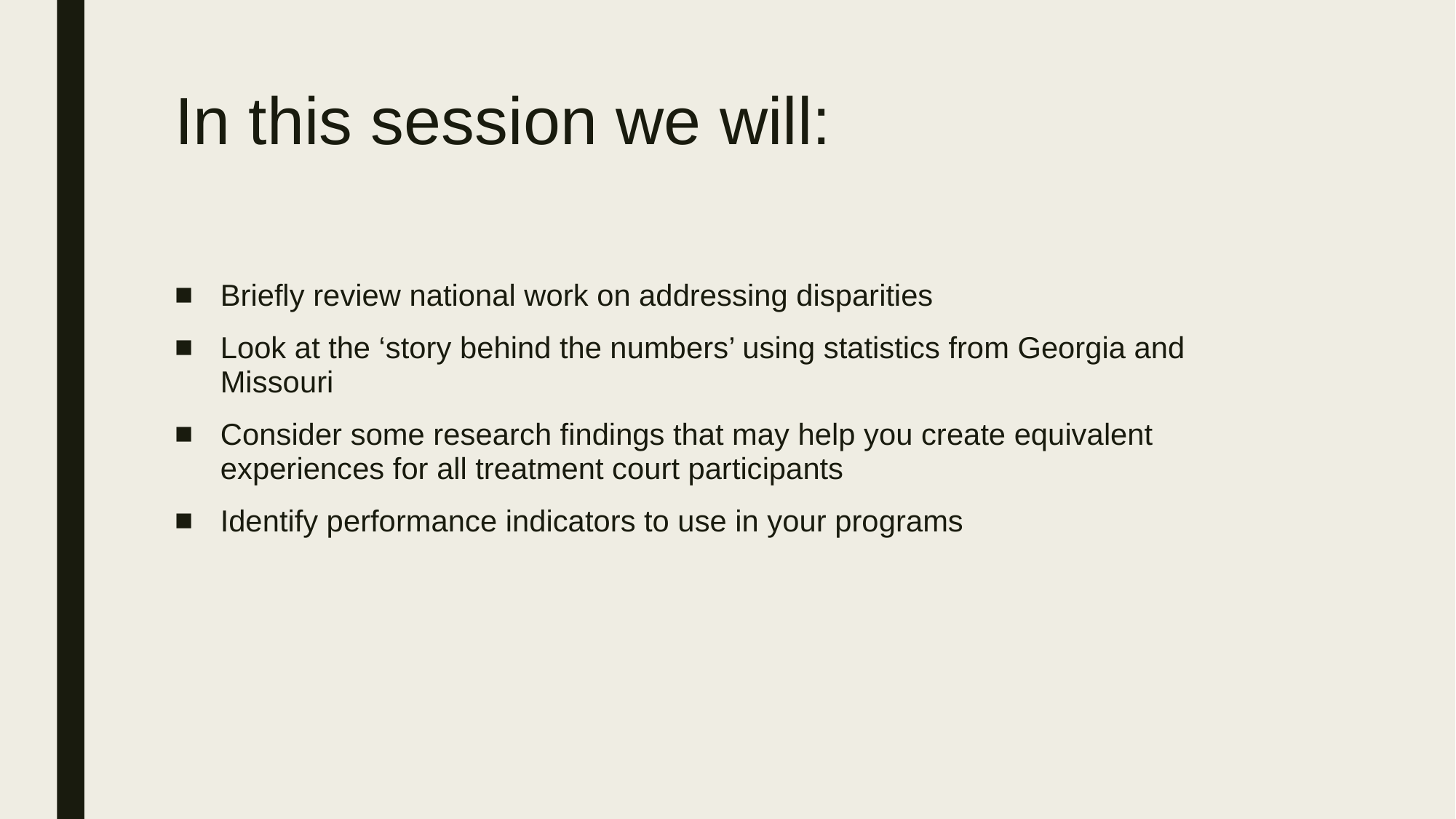

# In this session we will:
Briefly review national work on addressing disparities
Look at the ‘story behind the numbers’ using statistics from Georgia and Missouri
Consider some research findings that may help you create equivalent experiences for all treatment court participants
Identify performance indicators to use in your programs